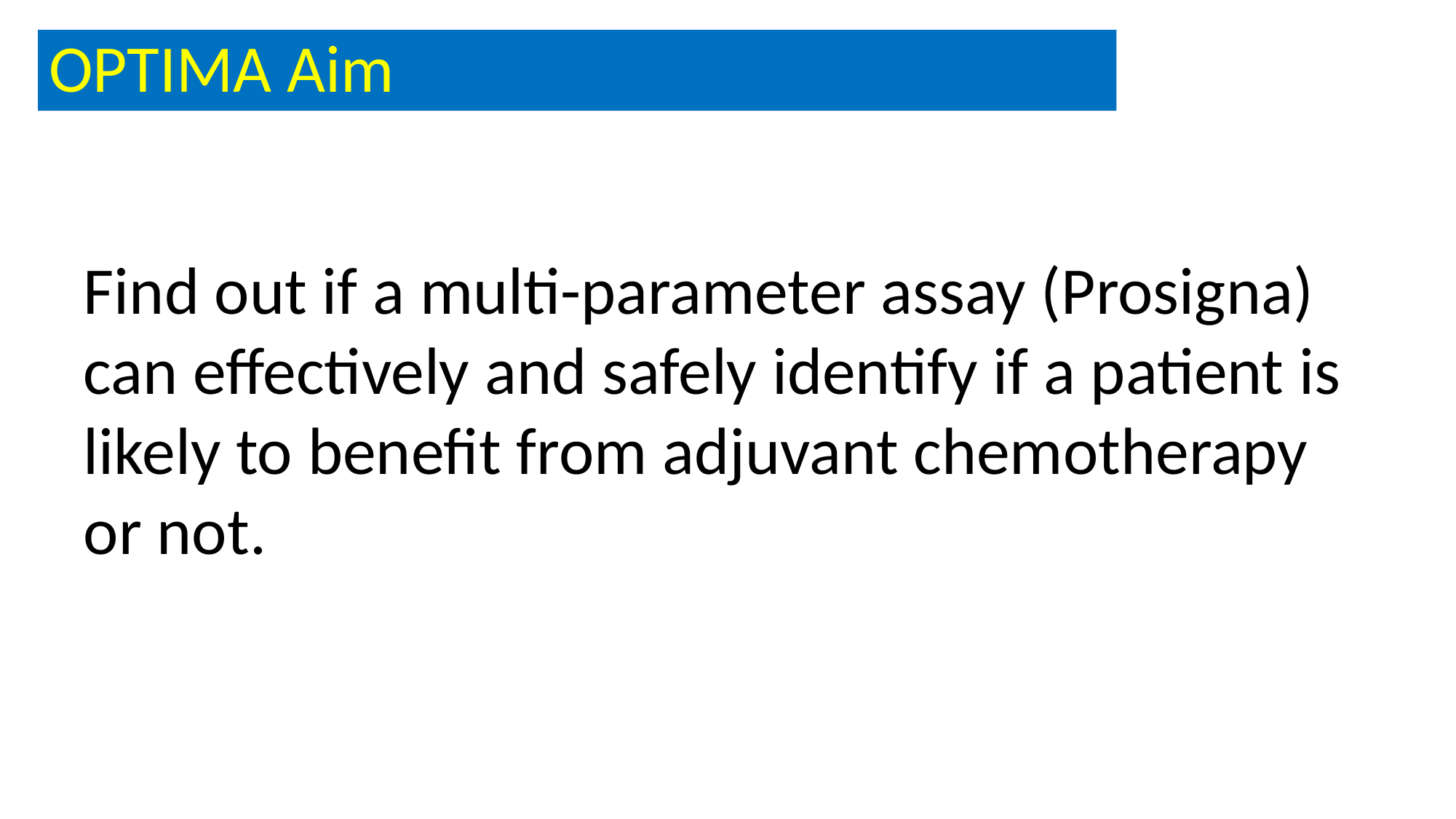

OPTIMA Aim
Find out if a multi-parameter assay (Prosigna) can effectively and safely identify if a patient is likely to benefit from adjuvant chemotherapy or not.